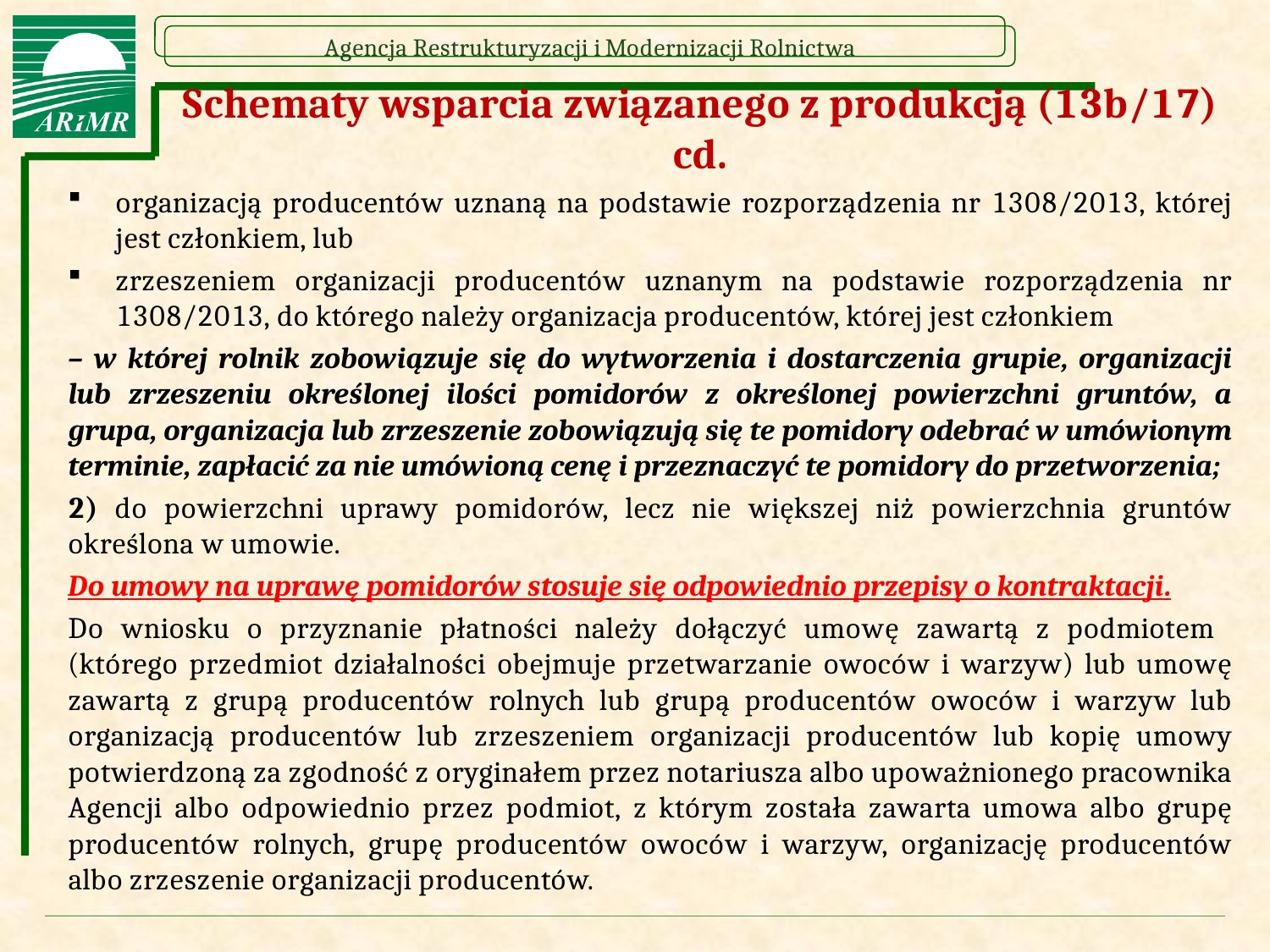

# Schematy wsparcia związanego z produkcją (13b/17) cd.
organizacją producentów uznaną na podstawie rozporządzenia nr 1308/2013, której jest członkiem, lub
zrzeszeniem organizacji producentów uznanym na podstawie rozporządzenia nr 1308/2013, do którego należy organizacja producentów, której jest członkiem
– w której rolnik zobowiązuje się do wytworzenia i dostarczenia grupie, organizacji lub zrzeszeniu określonej ilości pomidorów z określonej powierzchni gruntów, a grupa, organizacja lub zrzeszenie zobowiązują się te pomidory odebrać w umówionym terminie, zapłacić za nie umówioną cenę i przeznaczyć te pomidory do przetworzenia;
2) do powierzchni uprawy pomidorów, lecz nie większej niż powierzchnia gruntów określona w umowie.
Do umowy na uprawę pomidorów stosuje się odpowiednio przepisy o kontraktacji.
Do wniosku o przyznanie płatności należy dołączyć umowę zawartą z podmiotem
(którego przedmiot działalności obejmuje przetwarzanie owoców i warzyw) lub umowę zawartą z grupą producentów rolnych lub grupą producentów owoców i warzyw lub organizacją producentów lub zrzeszeniem organizacji producentów lub kopię umowy potwierdzoną za zgodność z oryginałem przez notariusza albo upoważnionego pracownika Agencji albo odpowiednio przez podmiot, z którym została zawarta umowa albo grupę producentów rolnych, grupę producentów owoców i warzyw, organizację producentów albo zrzeszenie organizacji producentów.